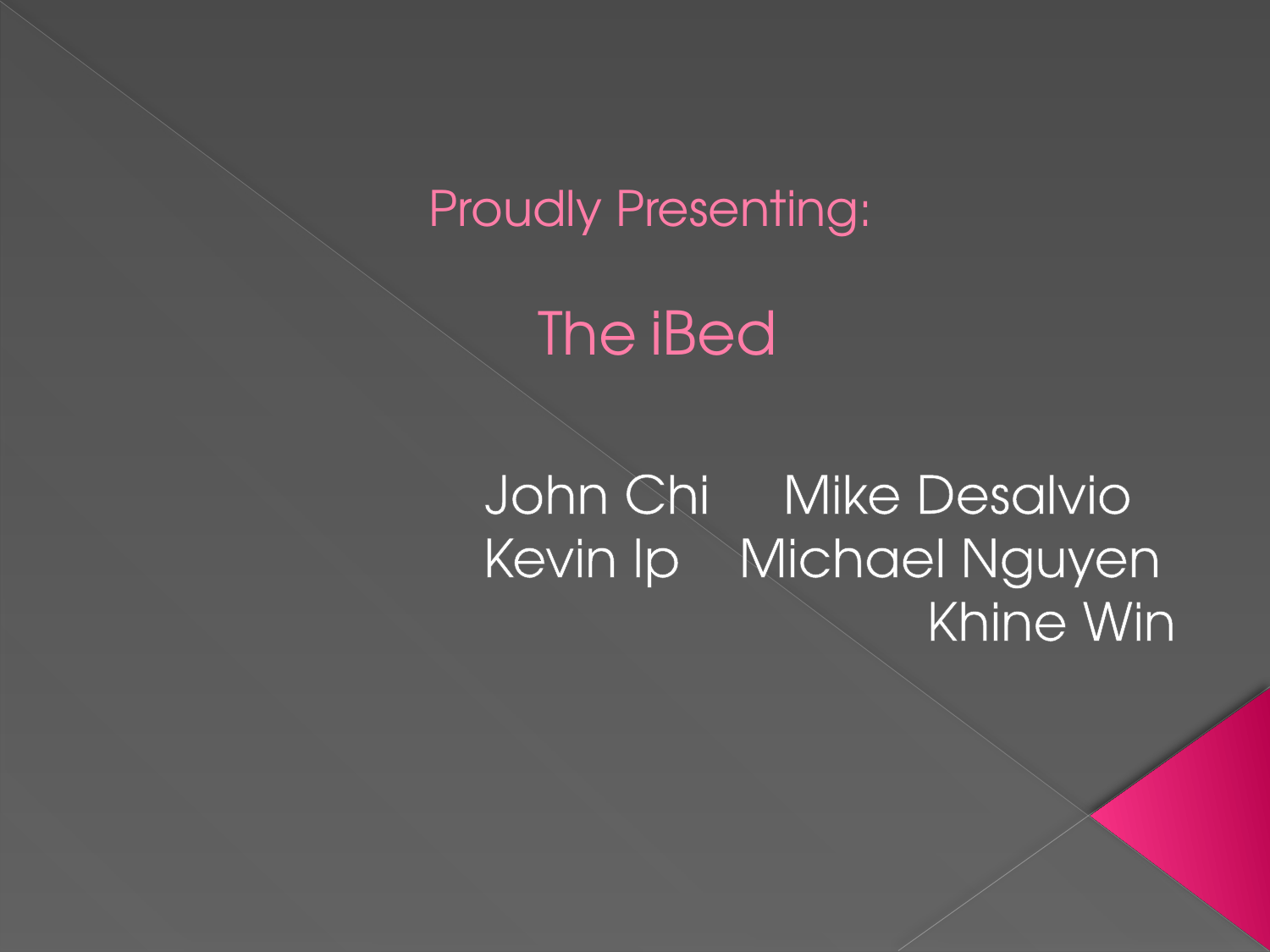

# Proudly Presenting: The iBed
John Chi     Mike Desalvio
  Kevin Ip    Michael Nguyen
Khine Win